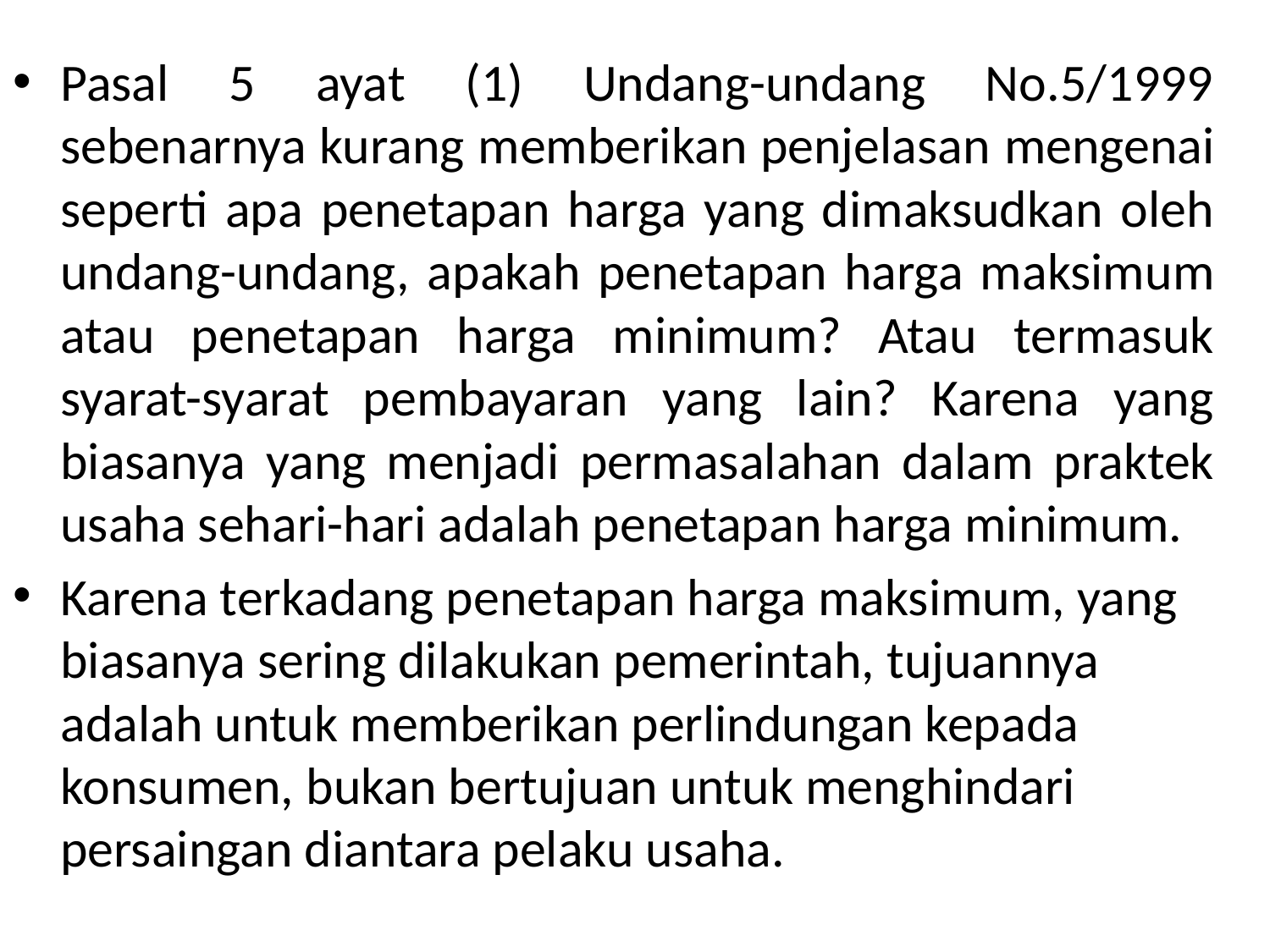

Pasal 5 ayat (1) Undang-undang No.5/1999 sebenarnya kurang memberikan penjelasan mengenai seperti apa penetapan harga yang dimaksudkan oleh undang-undang, apakah penetapan harga maksimum atau penetapan harga minimum? Atau termasuk syarat-syarat pembayaran yang lain? Karena yang biasanya yang menjadi permasalahan dalam praktek usaha sehari-hari adalah penetapan harga minimum.
Karena terkadang penetapan harga maksimum, yang biasanya sering dilakukan pemerintah, tujuannya adalah untuk memberikan perlindungan kepada konsumen, bukan bertujuan untuk menghindari persaingan diantara pelaku usaha.